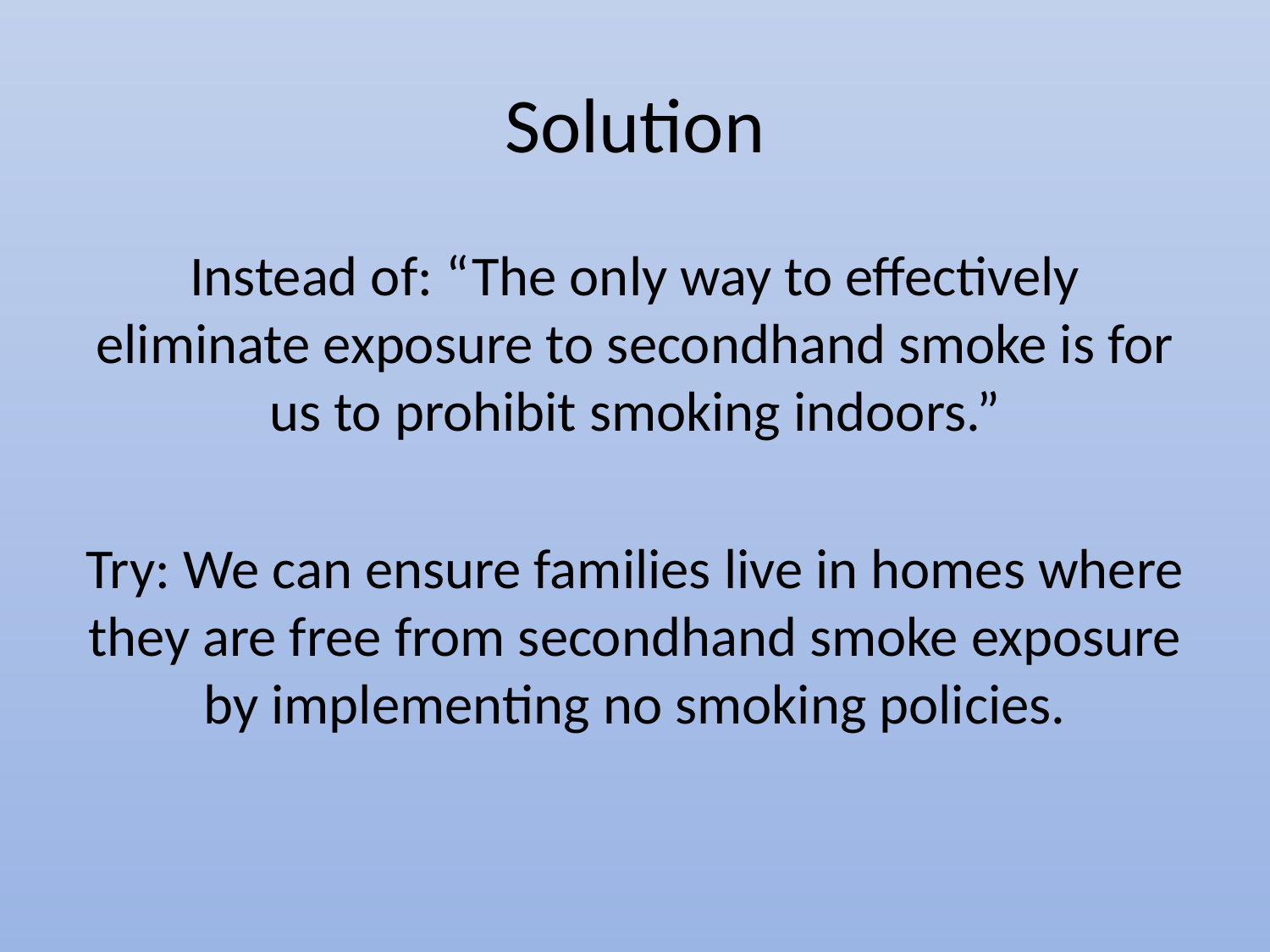

# Solution
Instead of: “The only way to effectively eliminate exposure to secondhand smoke is for us to prohibit smoking indoors.”

Try: We can ensure families live in homes where they are free from secondhand smoke exposure by implementing no smoking policies.